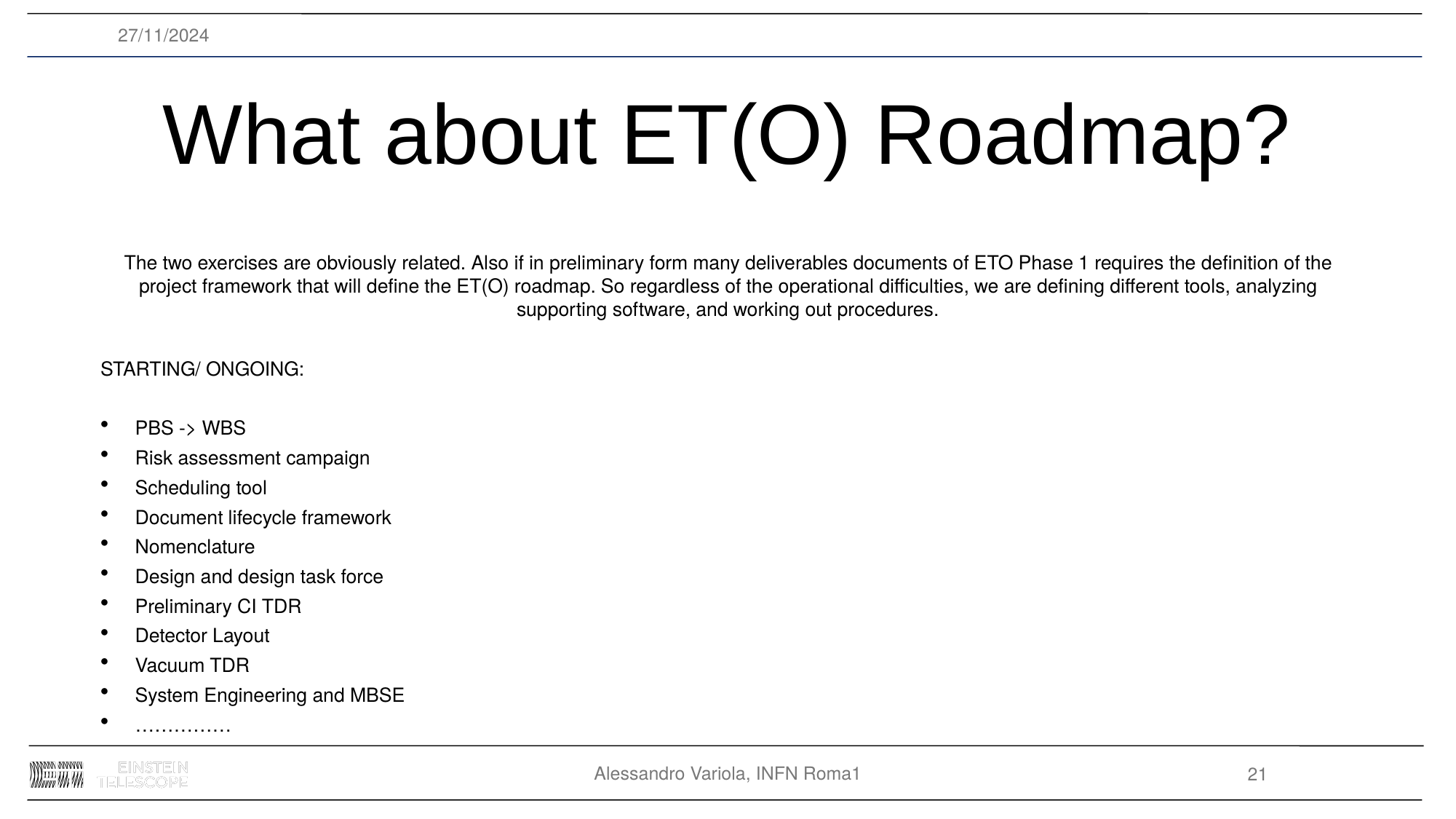

27/11/2024
# What about ET(O) Roadmap?
The two exercises are obviously related. Also if in preliminary form many deliverables documents of ETO Phase 1 requires the definition of the project framework that will define the ET(O) roadmap. So regardless of the operational difficulties, we are defining different tools, analyzing supporting software, and working out procedures.

STARTING/ ONGOING:

PBS -> WBS
Risk assessment campaign
Scheduling tool
Document lifecycle framework
Nomenclature
Design and design task force
Preliminary CI TDR
Detector Layout
Vacuum TDR
System Engineering and MBSE
……………

Alessandro Variola, INFN Roma1
21